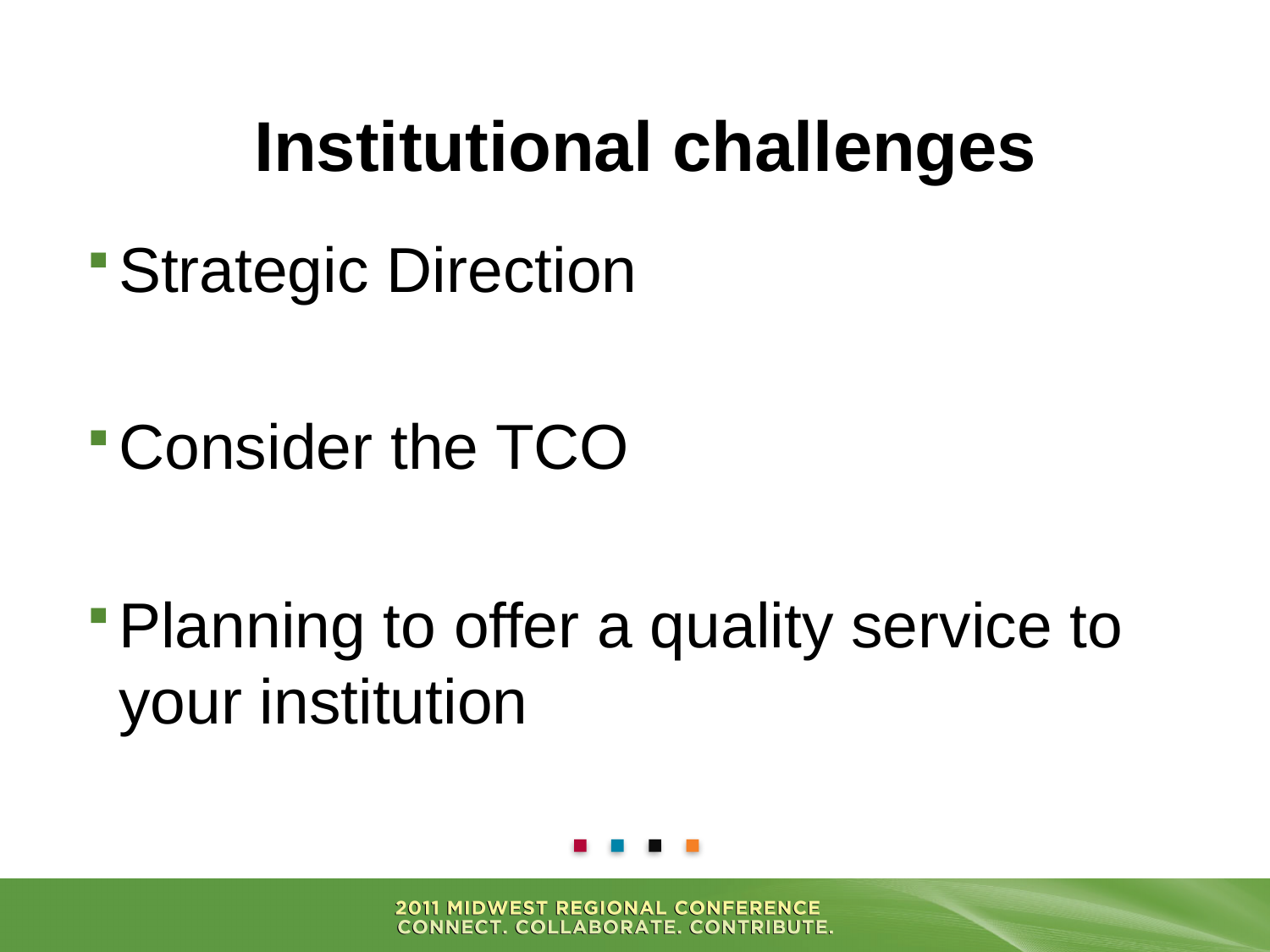

# Institutional challenges
Strategic Direction

Consider the TCO

Planning to offer a quality service to your institution